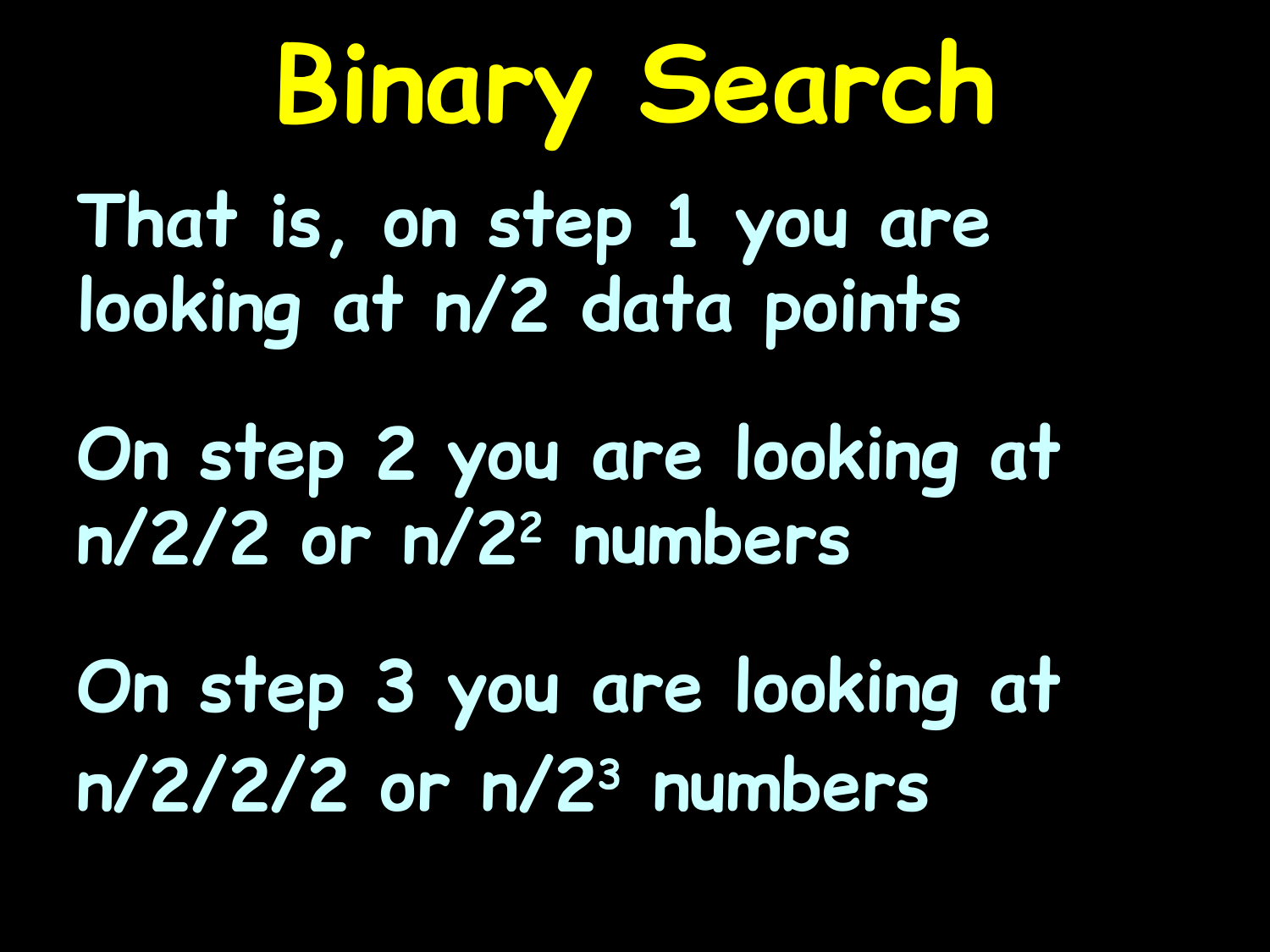

# Binary Search
That is, on step 1 you are looking at n/2 data points

On step 2 you are looking at n/2/2 or n/22 numbers

On step 3 you are looking at
n/2/2/2 or n/23 numbers